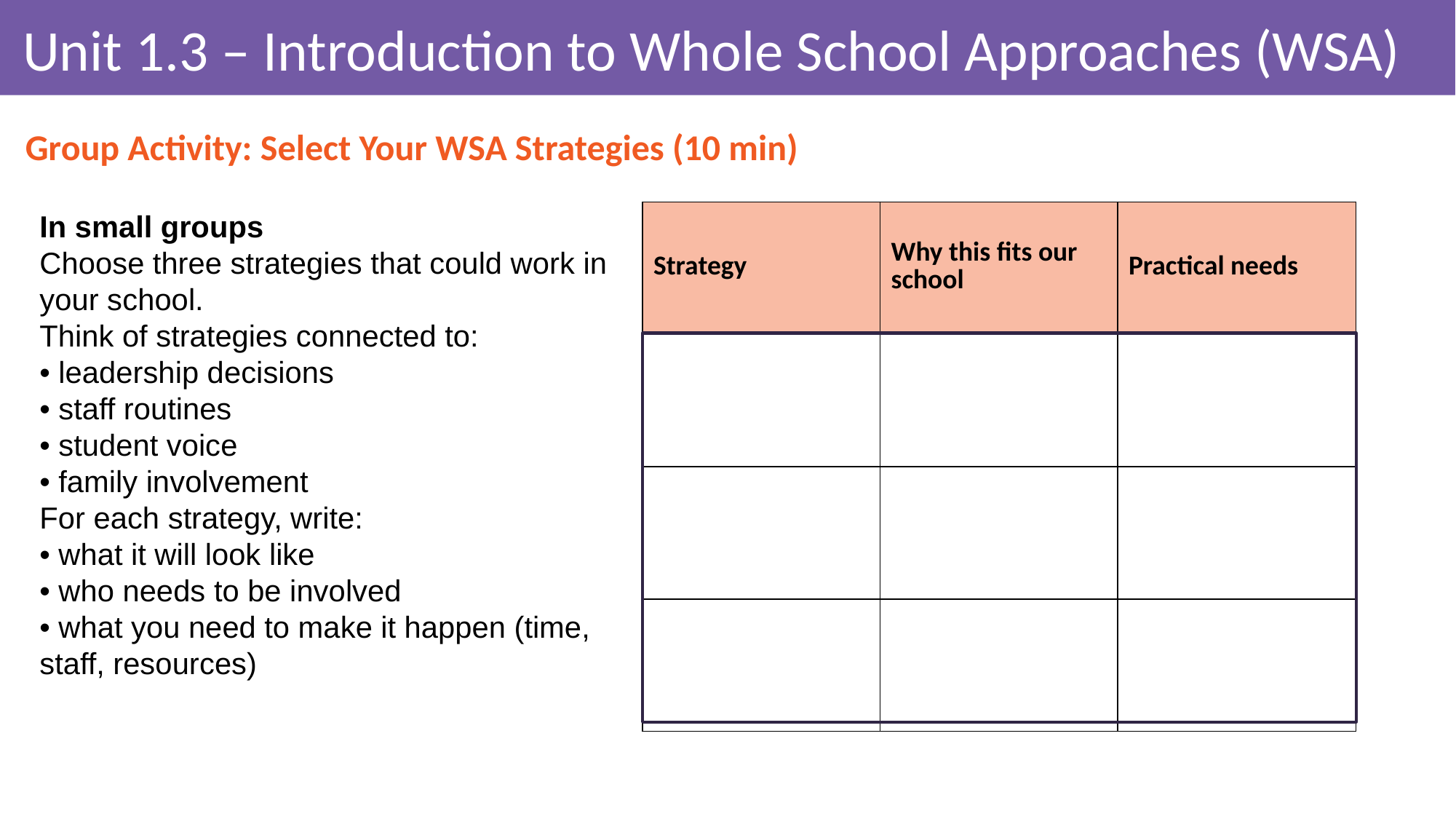

# Unit 1.3 – Introduction to Whole School Approaches (WSA)
Group Activity: Select Your WSA Strategies (10 min)
In small groups
Choose three strategies that could work in your school.
Think of strategies connected to:
• leadership decisions
• staff routines
• student voice
• family involvement
For each strategy, write:
• what it will look like
• who needs to be involved
• what you need to make it happen (time, staff, resources)
| Strategy | Why this fits our school | Practical needs |
| --- | --- | --- |
|  |  |  |
|  |  |  |
|  |  |  |